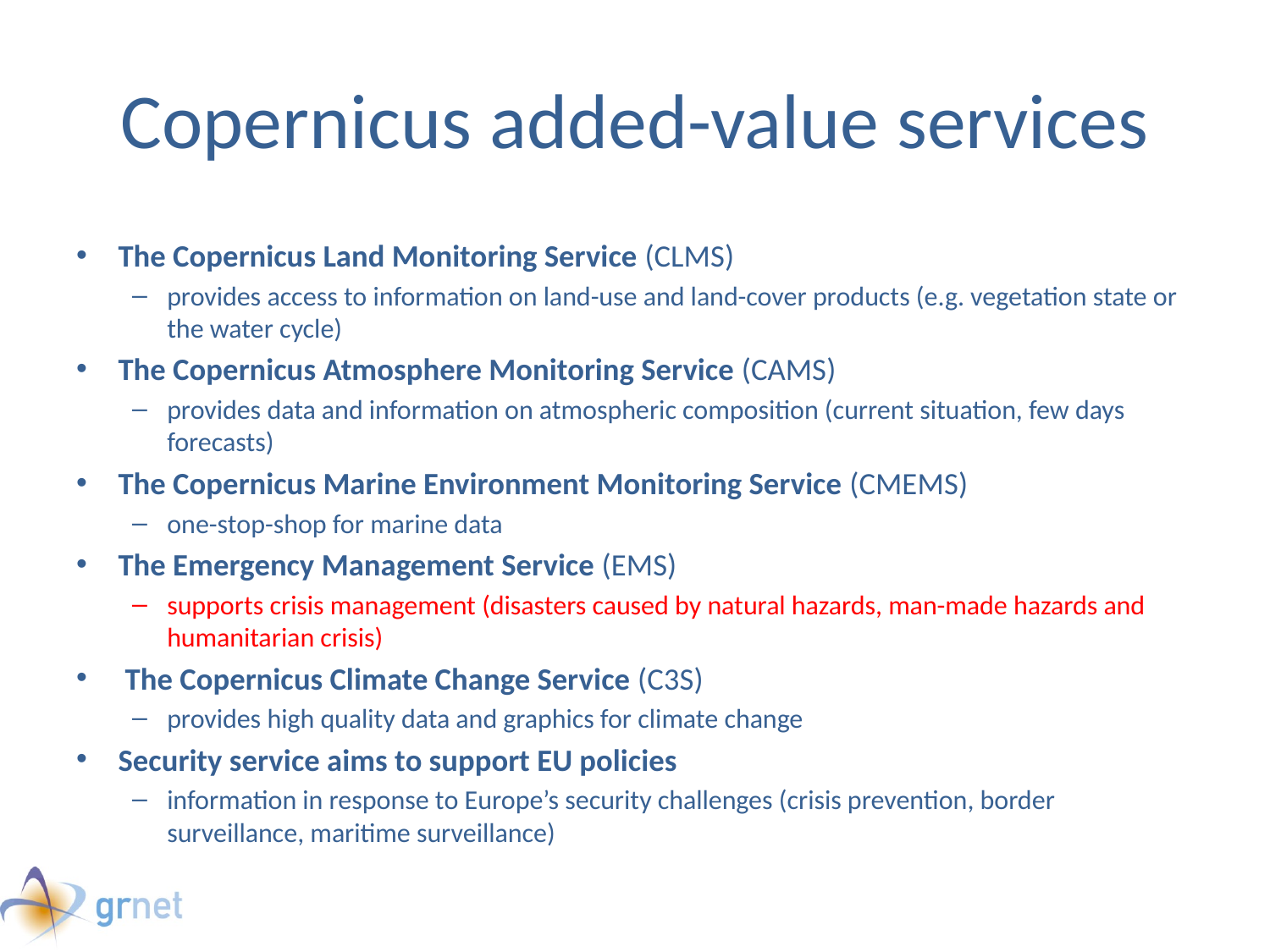

# Copernicus added-value services

The Copernicus Land Monitoring Service (CLMS)
provides access to information on land-use and land-cover products (e.g. vegetation state or the water cycle)
The Copernicus Atmosphere Monitoring Service (CAMS)
provides data and information on atmospheric composition (current situation, few days forecasts)
The Copernicus Marine Environment Monitoring Service (CMEMS)
one-stop-shop for marine data
The Emergency Management Service (EMS)
supports crisis management (disasters caused by natural hazards, man-made hazards and humanitarian crisis)
 The Copernicus Climate Change Service (C3S)
provides high quality data and graphics for climate change
Security service aims to support EU policies
information in response to Europe’s security challenges (crisis prevention, border surveillance, maritime surveillance)